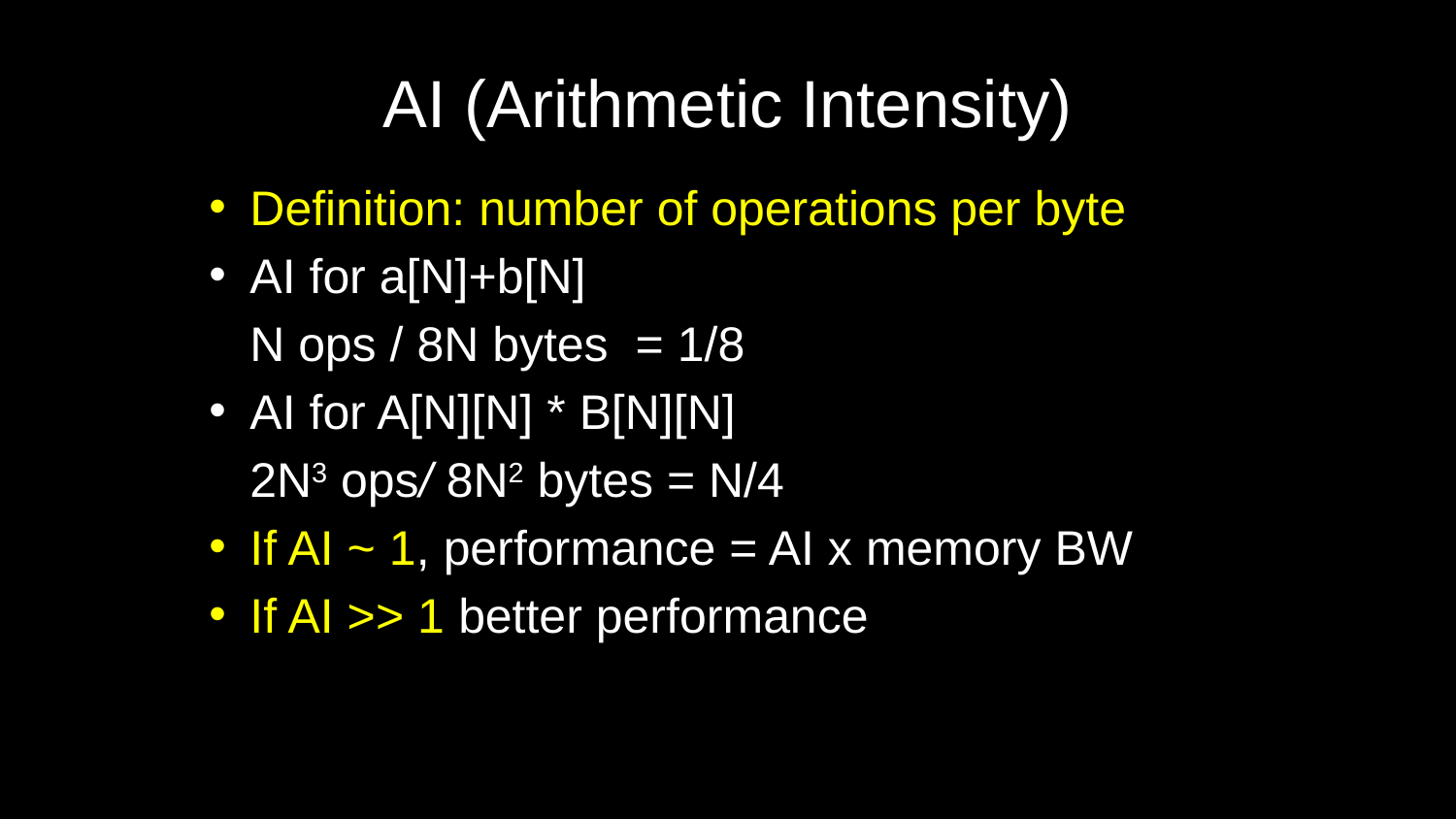

# AI (Arithmetic Intensity)
Definition: number of operations per byte
AI for a[N]+b[N]
   N ops / 8N bytes  = 1/8
AI for A[N][N] * B[N][N]
   2N3 ops/ 8N2 bytes = N/4
If AI ~ 1, performance = AI x memory BW
If AI >> 1 better performance